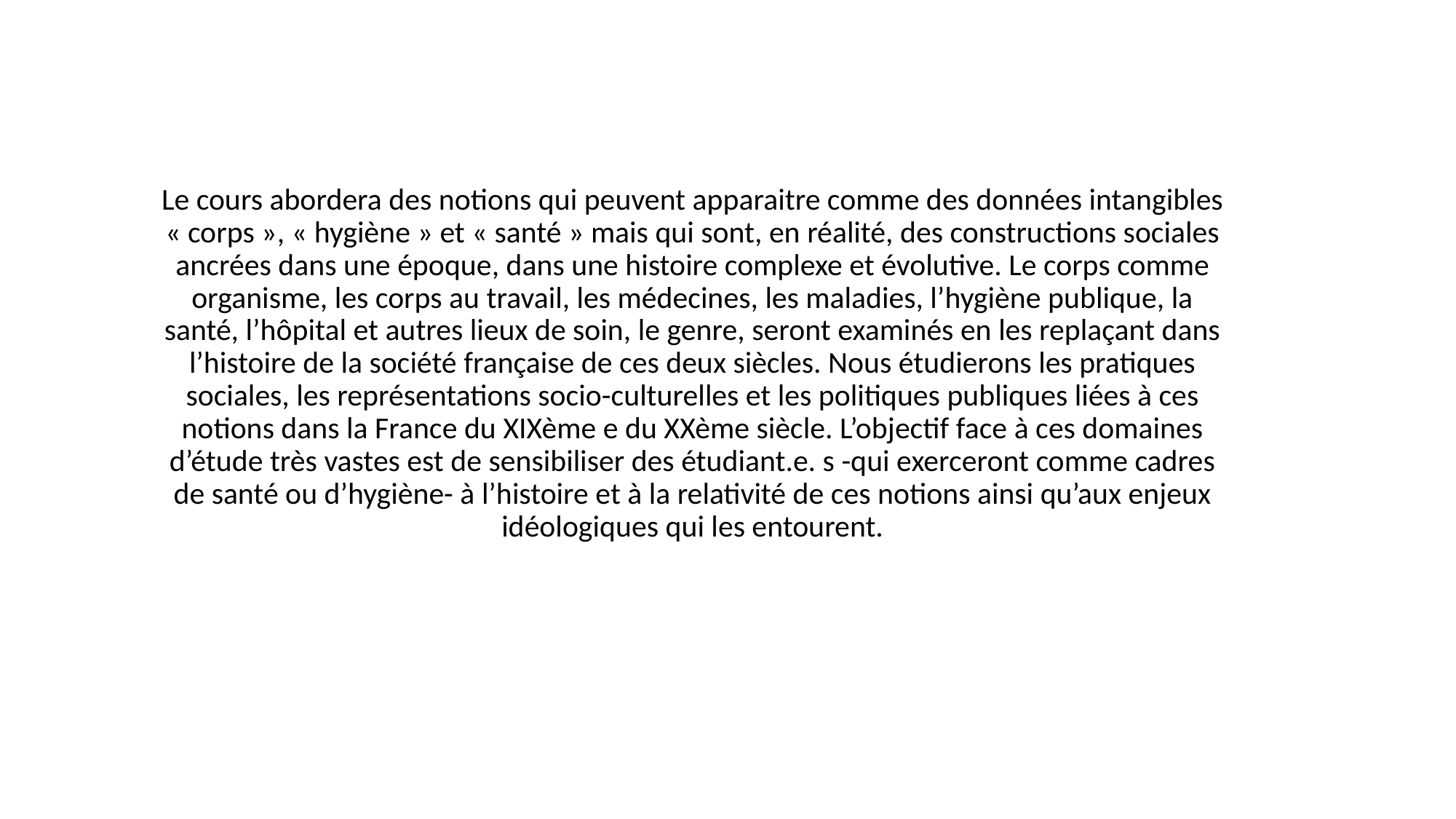

# Le cours abordera des notions qui peuvent apparaitre comme des données intangibles « corps », « hygiène » et « santé » mais qui sont, en réalité, des constructions sociales ancrées dans une époque, dans une histoire complexe et évolutive. Le corps comme organisme, les corps au travail, les médecines, les maladies, l’hygiène publique, la santé, l’hôpital et autres lieux de soin, le genre, seront examinés en les replaçant dans l’histoire de la société française de ces deux siècles. Nous étudierons les pratiques sociales, les représentations socio-culturelles et les politiques publiques liées à ces notions dans la France du XIXème e du XXème siècle. L’objectif face à ces domaines d’étude très vastes est de sensibiliser des étudiant.e. s -qui exerceront comme cadres de santé ou d’hygiène- à l’histoire et à la relativité de ces notions ainsi qu’aux enjeux idéologiques qui les entourent.